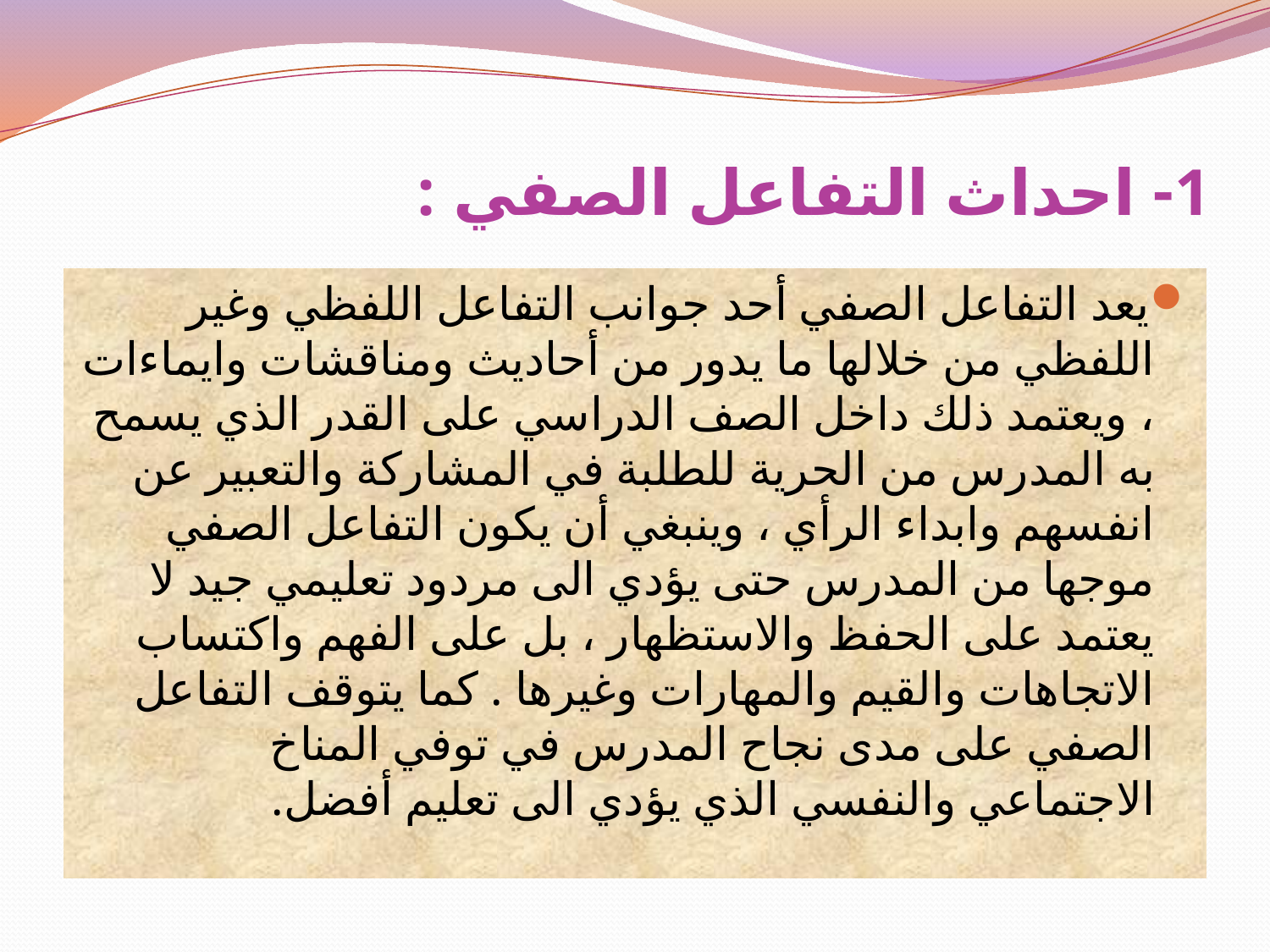

# 1- احداث التفاعل الصفي :
يعد التفاعل الصفي أحد جوانب التفاعل اللفظي وغير اللفظي من خلالها ما يدور من أحاديث ومناقشات وايماءات ، ويعتمد ذلك داخل الصف الدراسي على القدر الذي يسمح به المدرس من الحرية للطلبة في المشاركة والتعبير عن انفسهم وابداء الرأي ، وينبغي أن يكون التفاعل الصفي موجها من المدرس حتى يؤدي الى مردود تعليمي جيد لا يعتمد على الحفظ والاستظهار ، بل على الفهم واكتساب الاتجاهات والقيم والمهارات وغيرها . كما يتوقف التفاعل الصفي على مدى نجاح المدرس في توفي المناخ الاجتماعي والنفسي الذي يؤدي الى تعليم أفضل.